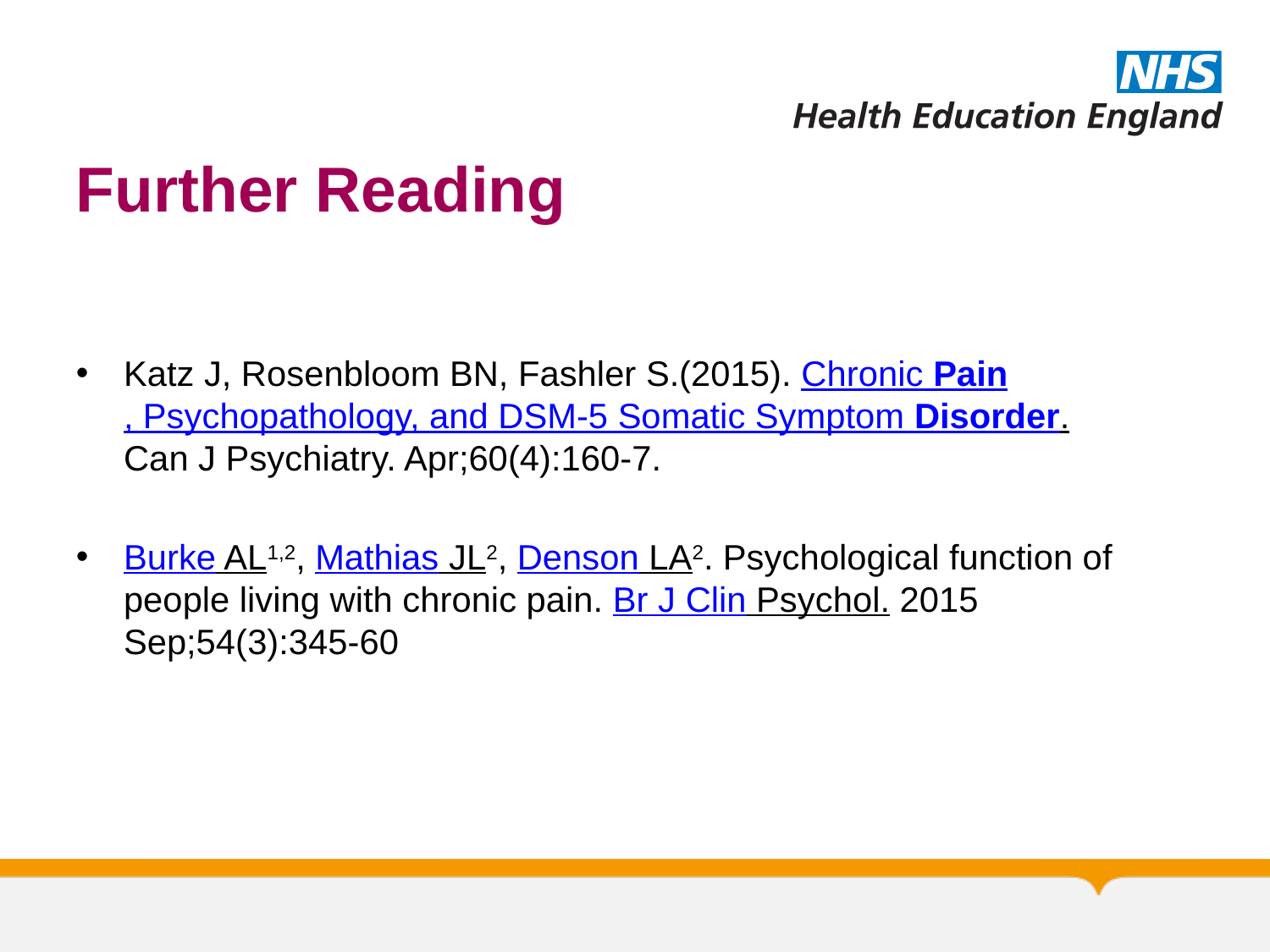

# Further Reading
Katz J, Rosenbloom BN, Fashler S.(2015). Chronic Pain, Psychopathology, and DSM-5 Somatic Symptom Disorder. Can J Psychiatry. Apr;60(4):160-7.

Burke AL1,2, Mathias JL2, Denson LA2. Psychological function of people living with chronic pain. Br J Clin Psychol. 2015 Sep;54(3):345-60